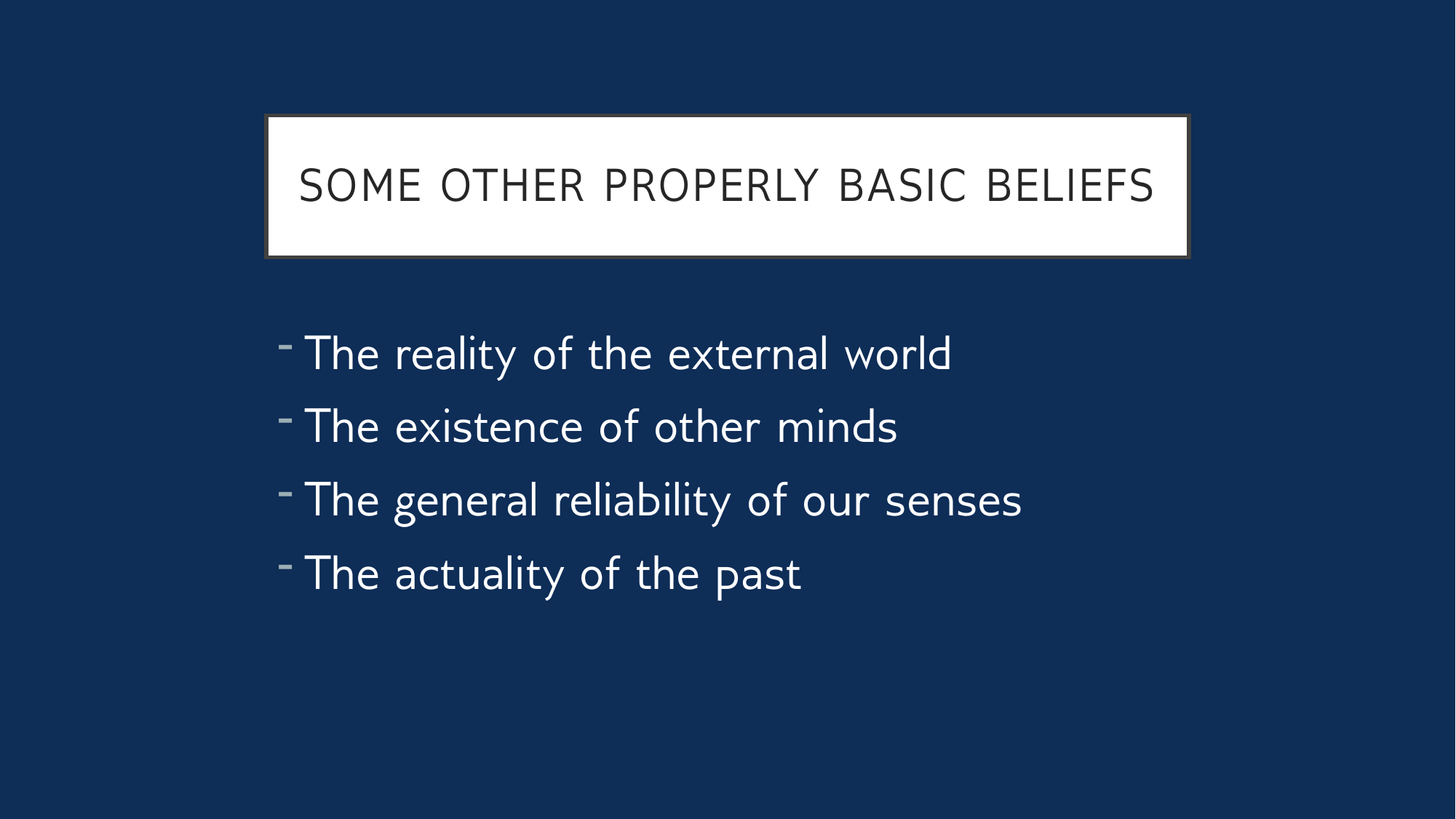

# Some Other properly basic beliefs
The reality of the external world
The existence of other minds
The general reliability of our senses
The actuality of the past